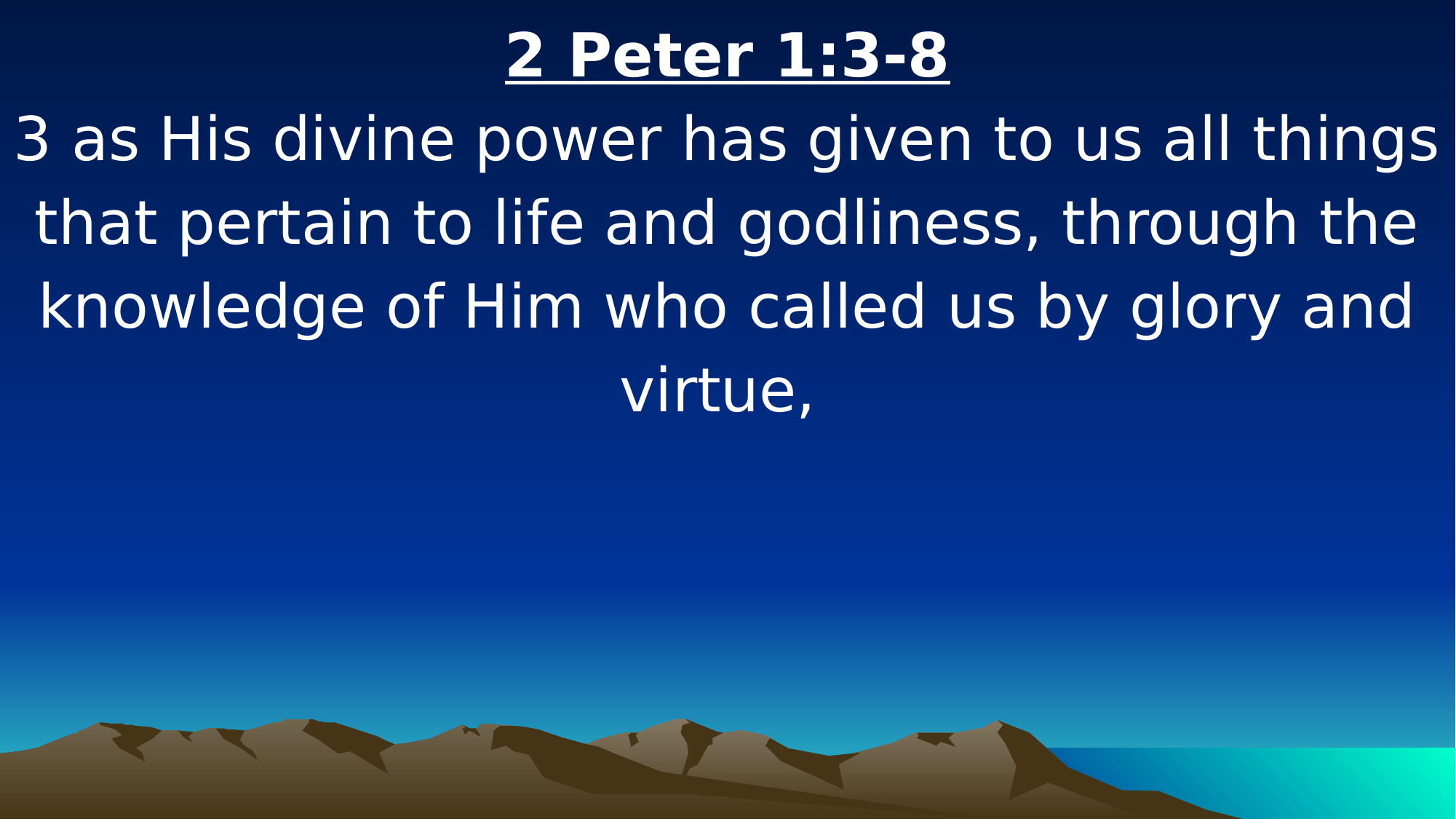

2 Peter 1:3-8
3 as His divine power has given to us all things that pertain to life and godliness, through the knowledge of Him who called us by glory and virtue,